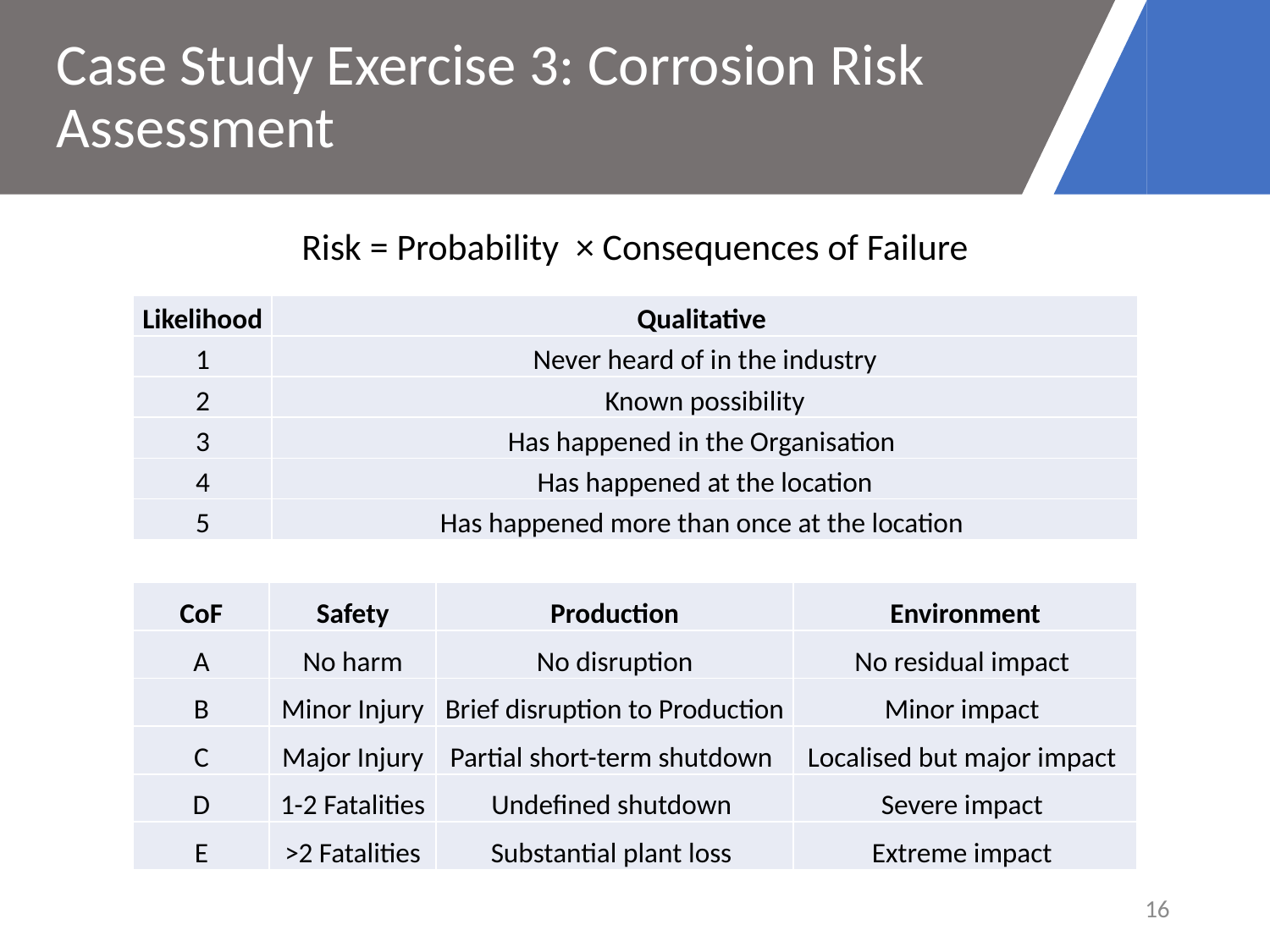

# Case Study Exercise 3: Corrosion Risk Assessment
Risk = Probability  × Consequences of Failure

| Likelihood | Qualitative |
| --- | --- |
| 1 | Never heard of in the industry |
| 2 | Known possibility |
| 3 | Has happened in the Organisation |
| 4 | Has happened at the location |
| 5 | Has happened more than once at the location |
| CoF | Safety | Production | Environment |
| --- | --- | --- | --- |
| A | No harm | No disruption | No residual impact |
| B | Minor Injury | Brief disruption to Production | Minor impact |
| C | Major Injury | Partial short-term shutdown | Localised but major impact |
| D | 1-2 Fatalities | Undefined shutdown | Severe impact |
| E | >2 Fatalities | Substantial plant loss | Extreme impact |
16